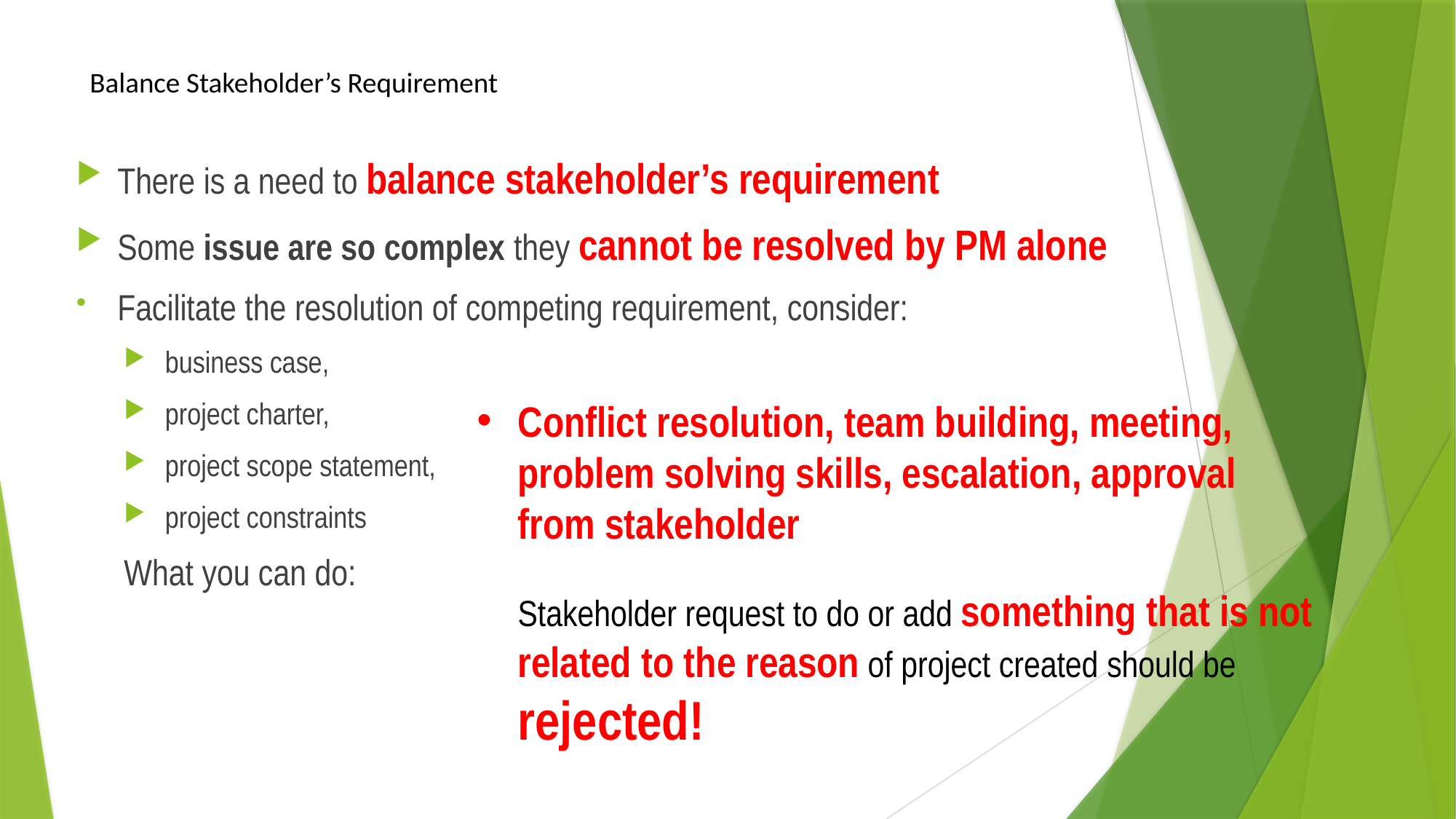

# Balance Stakeholder’s Requirement
There is a need to balance stakeholder’s requirement
Some issue are so complex they cannot be resolved by PM alone
Facilitate the resolution of competing requirement, consider:
business case,
project charter,
project scope statement,
project constraints
What you can do:
Conflict resolution, team building, meeting, problem solving skills, escalation, approval from stakeholder
Stakeholder request to do or add something that is not related to the reason of project created should be rejected!